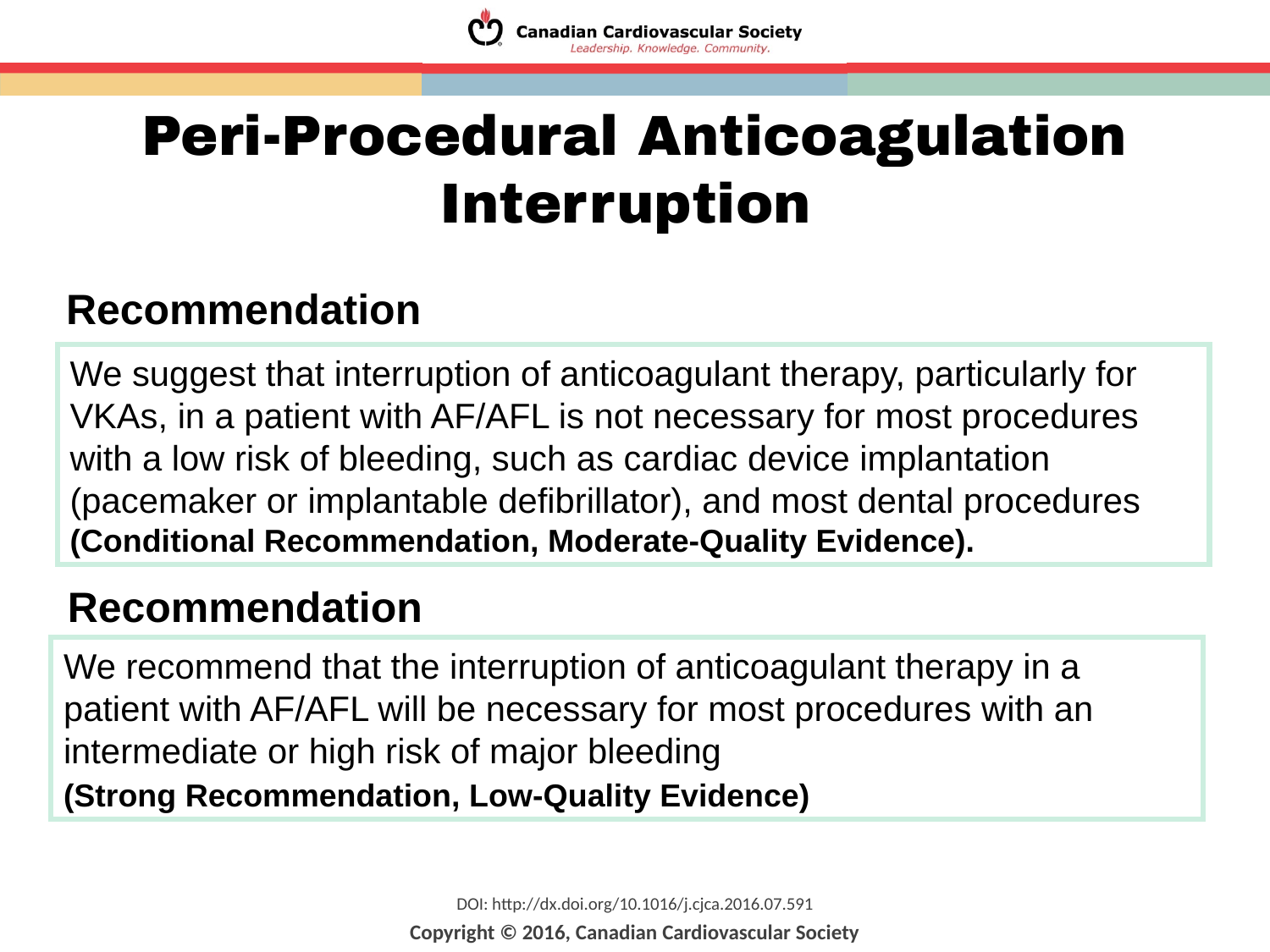

Peri-Procedural Anticoagulation Interruption
Recommendation
We suggest that interruption of anticoagulant therapy, particularly for VKAs, in a patient with AF/AFL is not necessary for most procedures with a low risk of bleeding, such as cardiac device implantation (pacemaker or implantable defibrillator), and most dental procedures (Conditional Recommendation, Moderate-Quality Evidence).
Recommendation
We recommend that the interruption of anticoagulant therapy in a patient with AF/AFL will be necessary for most procedures with an intermediate or high risk of major bleeding
(Strong Recommendation, Low-Quality Evidence)